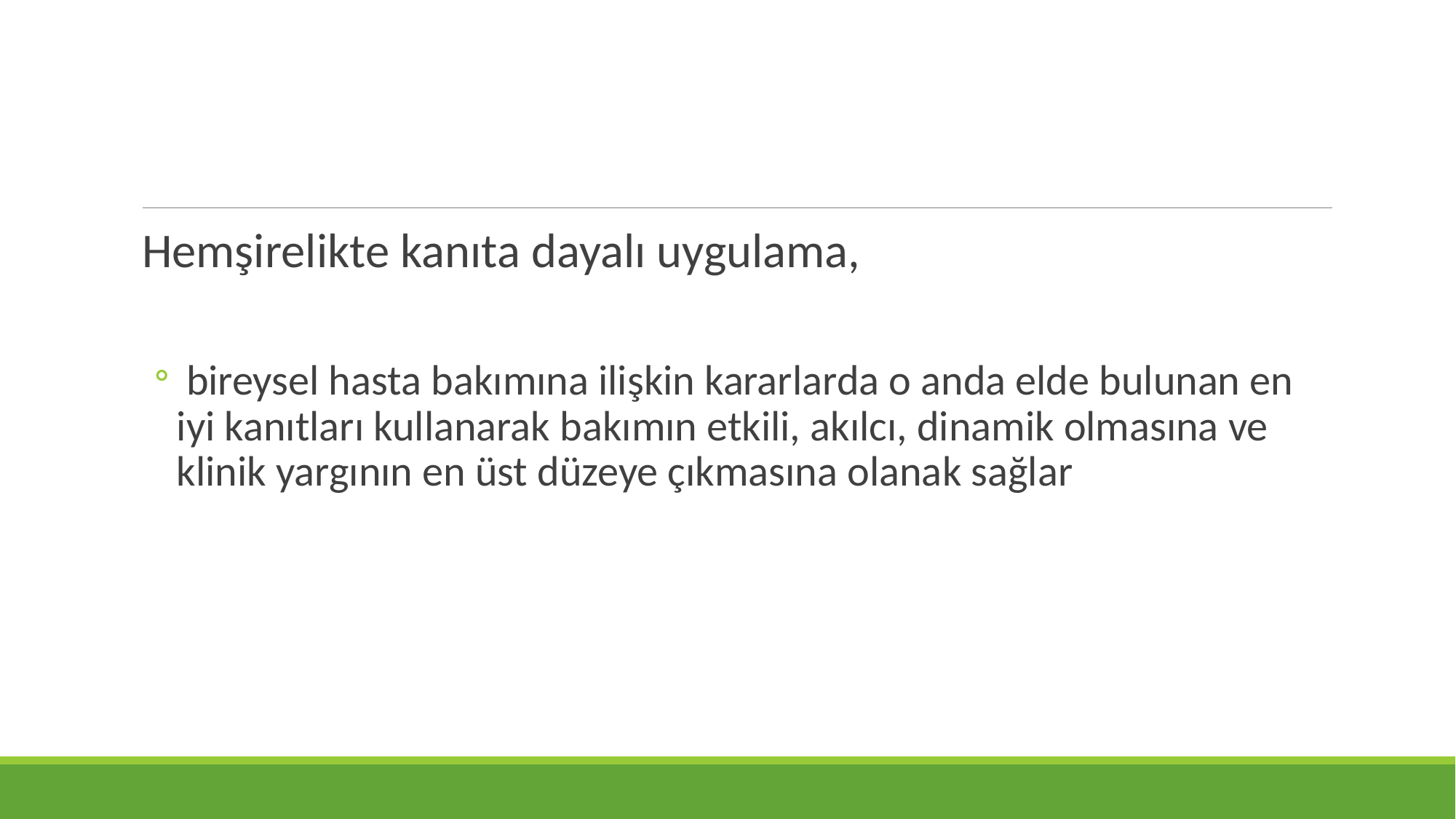

Hemşirelikte kanıta dayalı uygulama,

 bireysel hasta bakımına ilişkin kararlarda o anda elde bulunan en iyi kanıtları kullanarak bakımın etkili, akılcı, dinamik olmasına ve klinik yargının en üst düzeye çıkmasına olanak sağlar